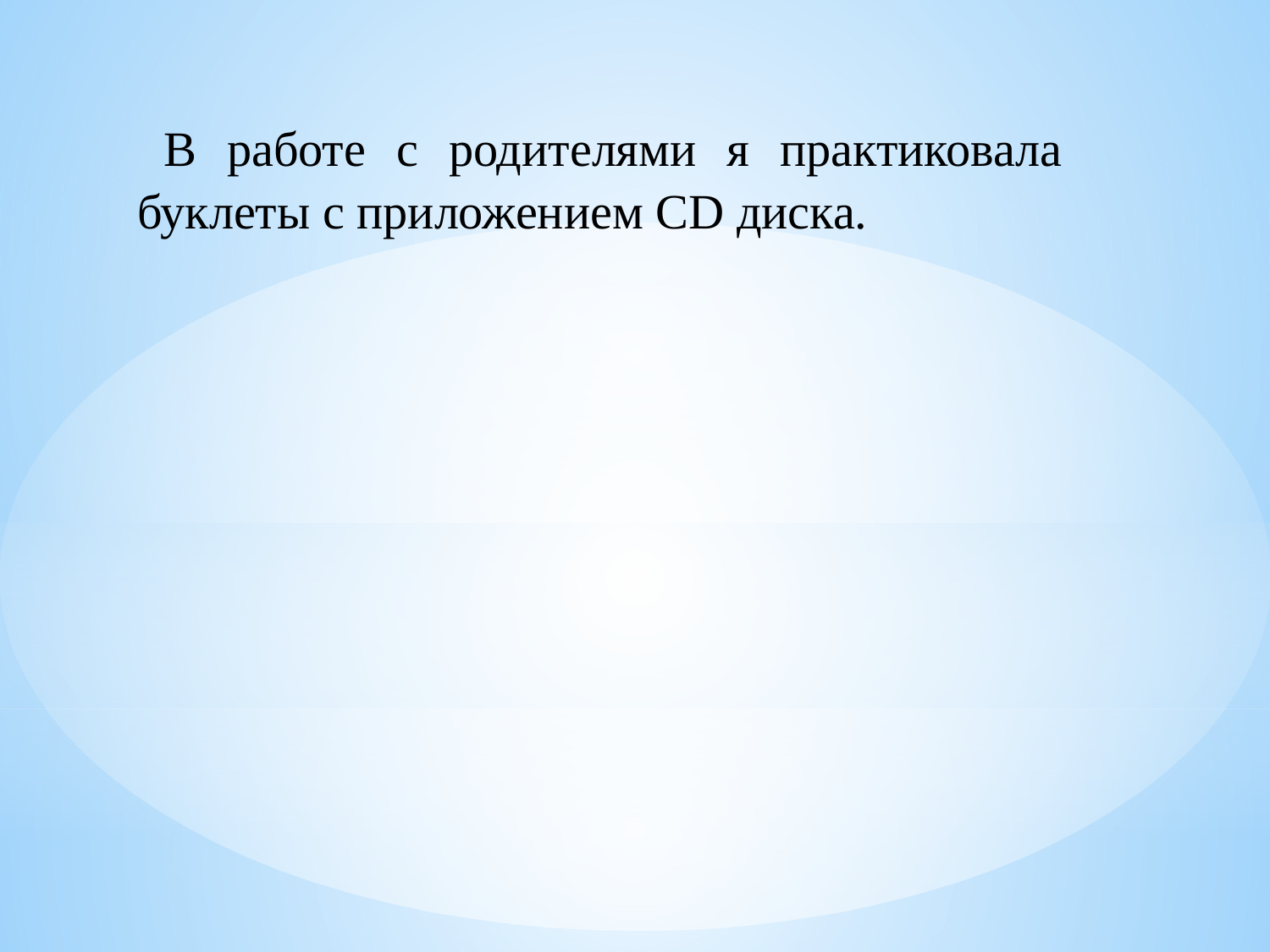

В работе с родителями я практиковала буклеты с приложением CD диска.